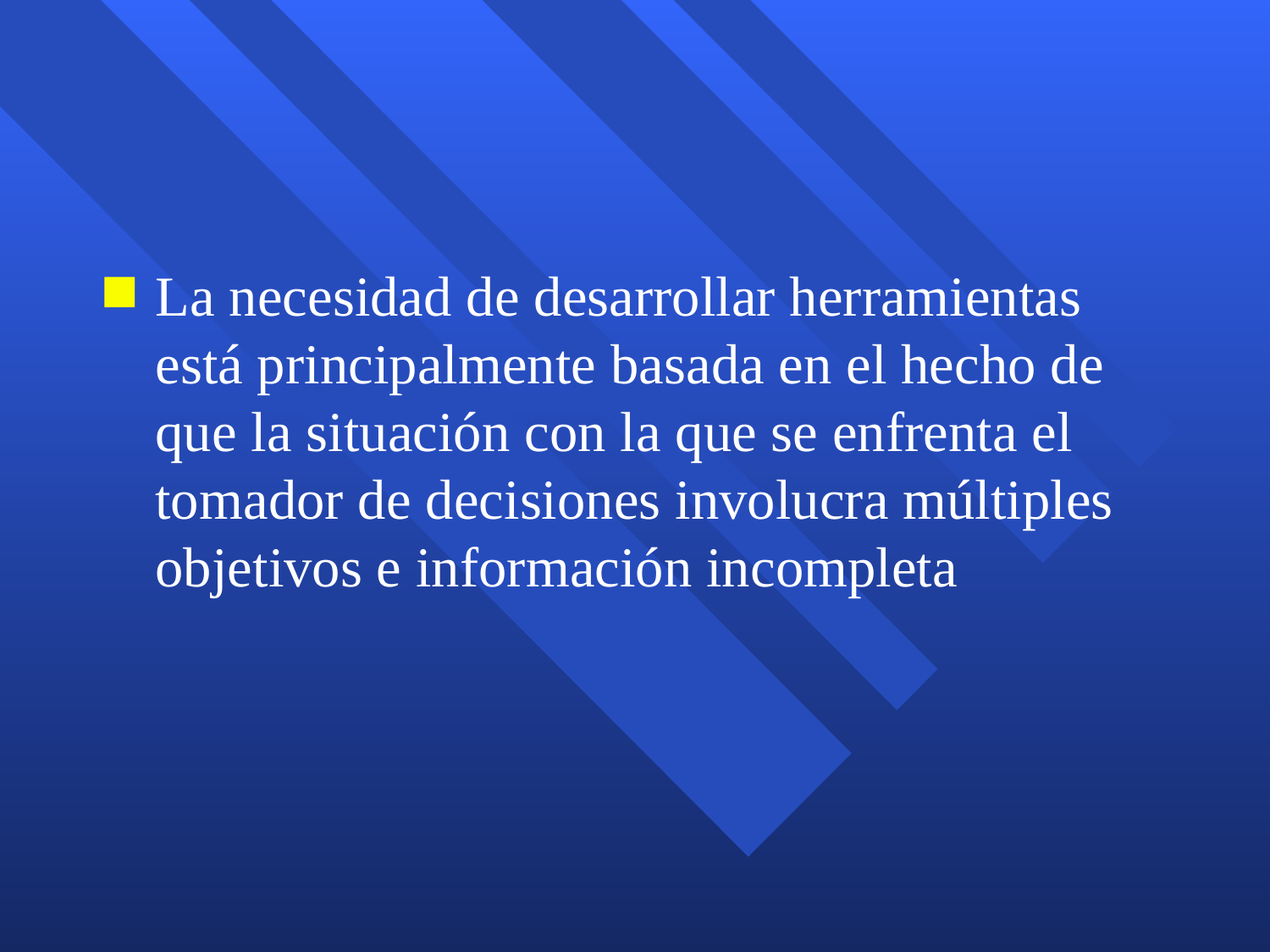

#
La necesidad de desarrollar herramientas está principalmente basada en el hecho de que la situación con la que se enfrenta el tomador de decisiones involucra múltiples objetivos e información incompleta